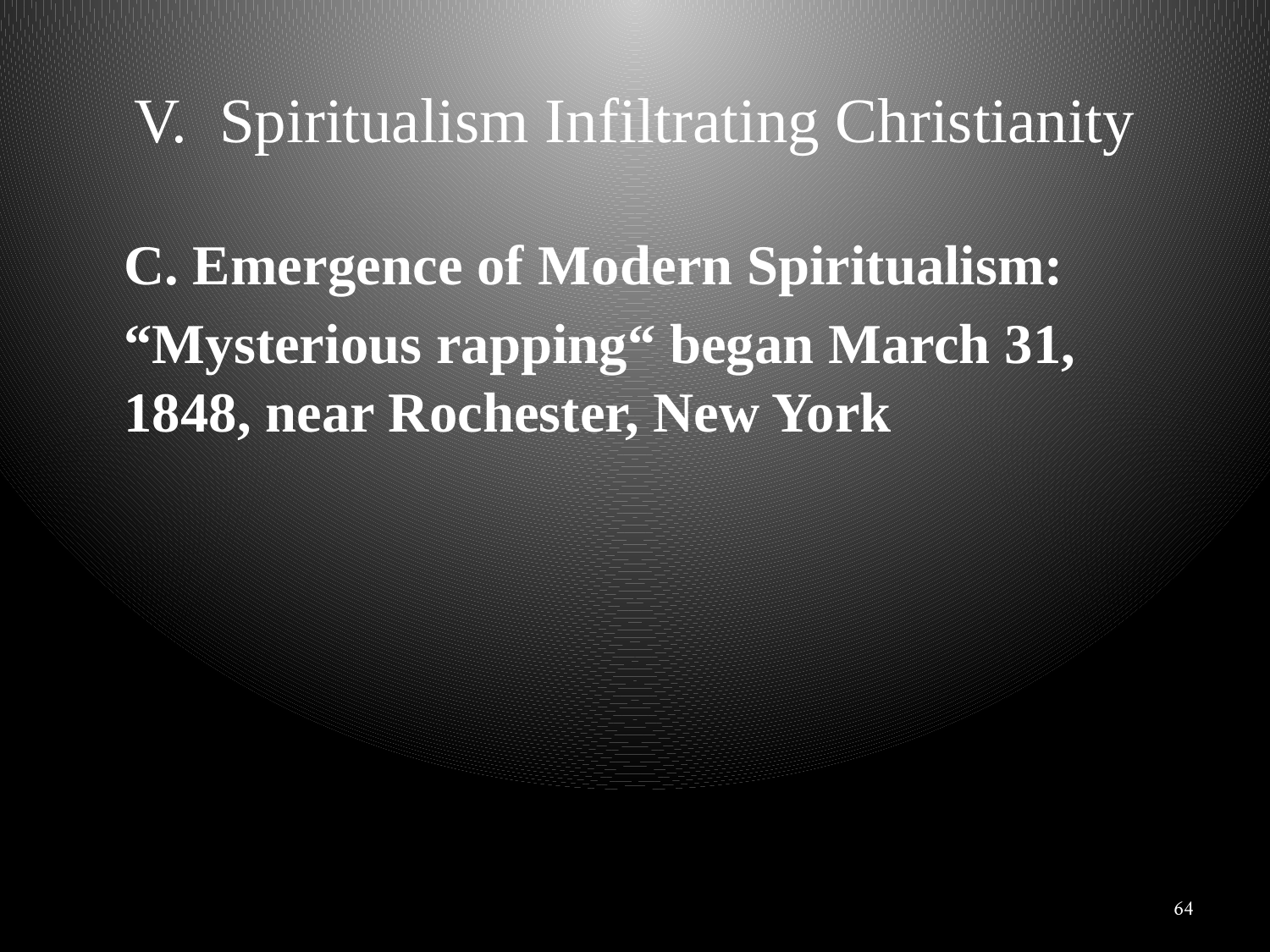

# V.  Spiritualism Infiltrating Christianity
	C. Emergence of Modern Spiritualism:
	“Mysterious rapping“ began March 31, 1848, near Rochester, New York
64